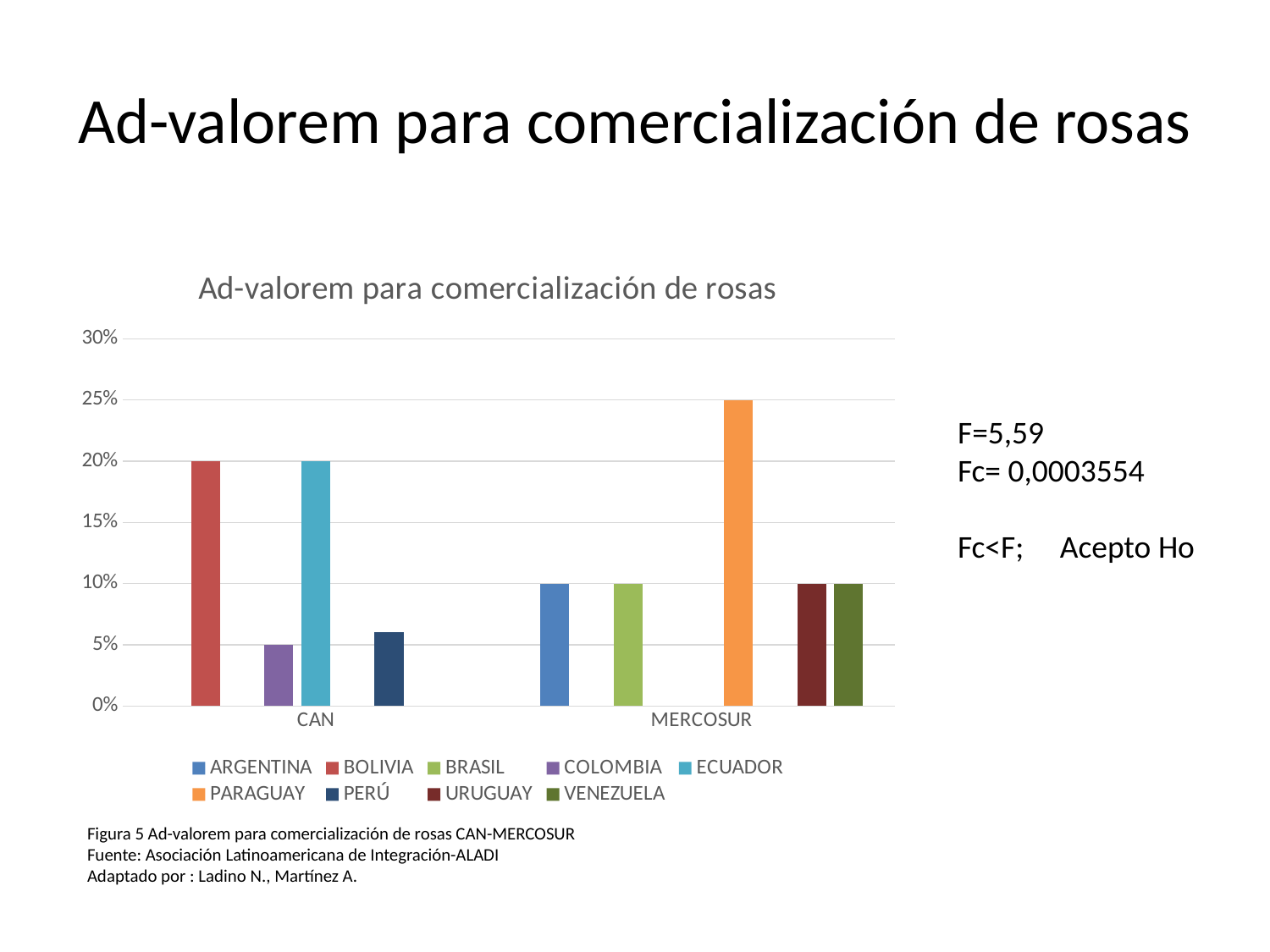

# Ad-valorem para comercialización de rosas

### Chart: Ad-valorem para comercialización de rosas

| Category | ARGENTINA | BOLIVIA | BRASIL | COLOMBIA | ECUADOR | PARAGUAY | PERÚ | URUGUAY | VENEZUELA |
|---|---|---|---|---|---|---|---|---|---|
| CAN | None | 0.2 | None | 0.05 | 0.2 | None | 0.06 | None | None |
| MERCOSUR | 0.1 | None | 0.1 | None | None | 0.25 | None | 0.1 | 0.1 |
F=5,59
Fc= 0,0003554

Fc<F;     Acepto Ho
Figura 5 Ad-valorem para comercialización de rosas CAN-MERCOSUR
Fuente: Asociación Latinoamericana de Integración-ALADI
Adaptado por : Ladino N., Martínez A.